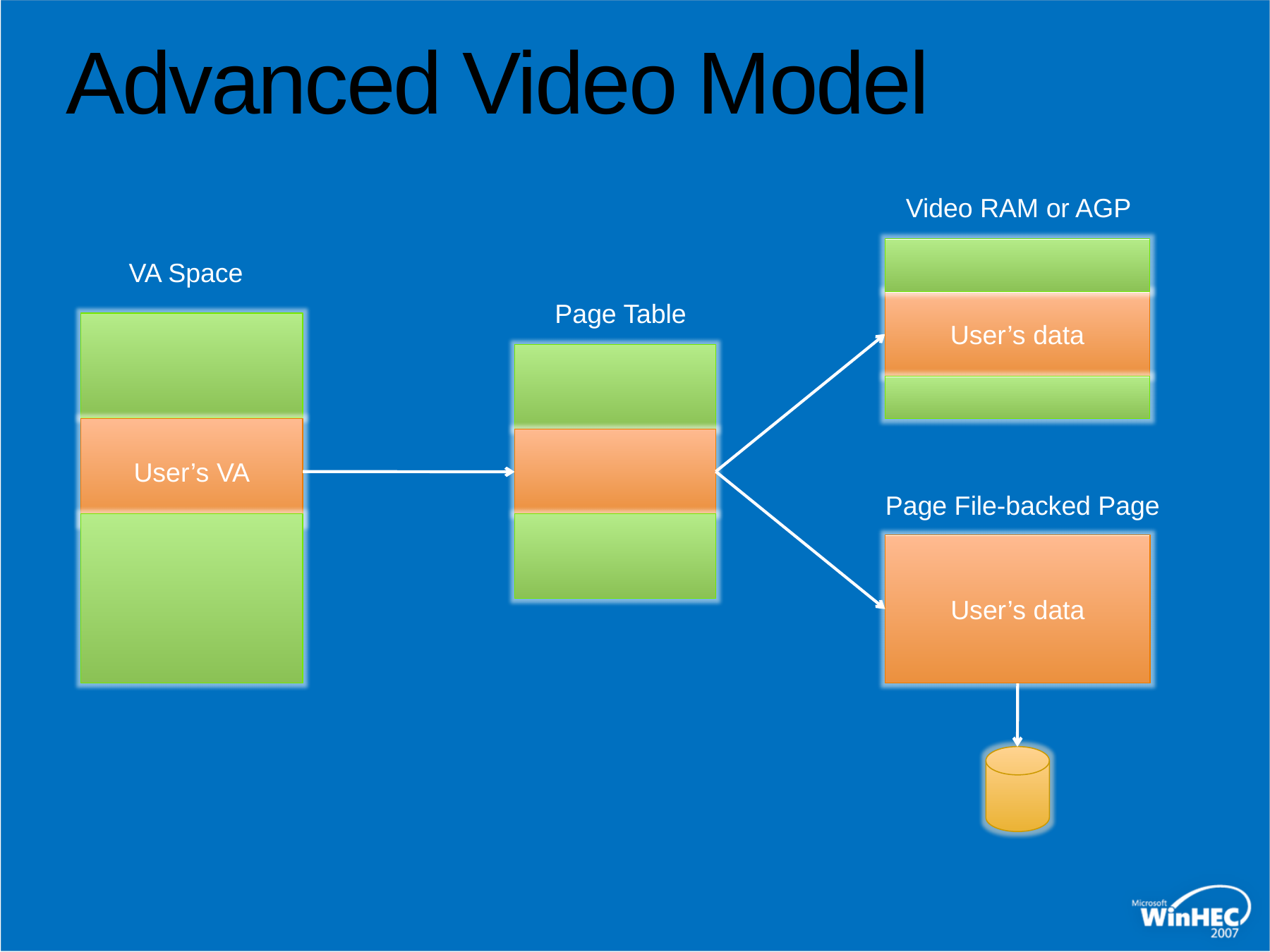

# Advanced Video Model
Video RAM or AGP

VA Space
Page Table

User’s data

User’s VA
Page File-backed Page

User’s data